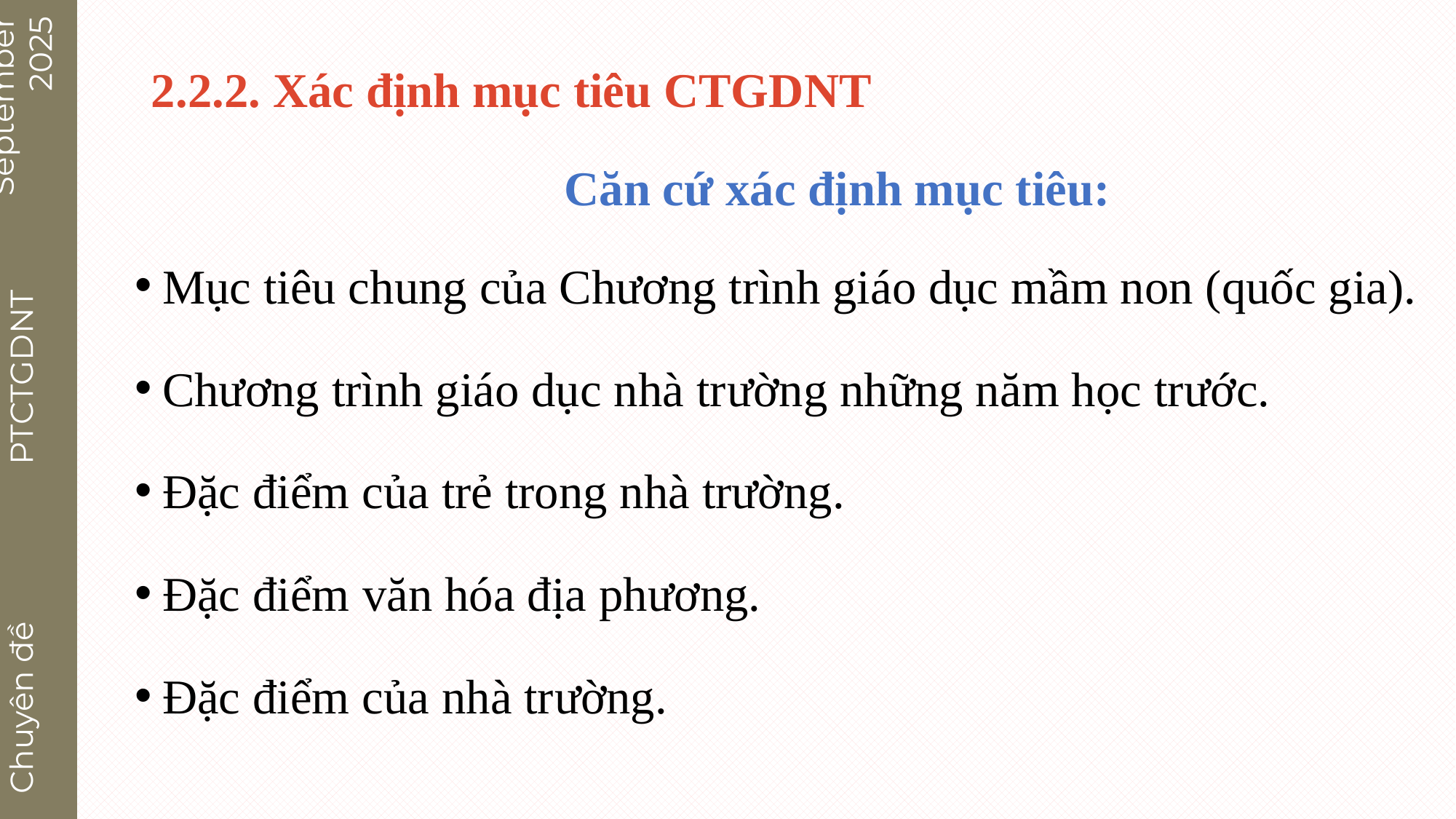

2.2.2. Xác định mục tiêu CTGDNT
September 2025
Căn cứ xác định mục tiêu:
Mục tiêu chung của Chương trình giáo dục mầm non (quốc gia).
Chương trình giáo dục nhà trường những năm học trước.
Đặc điểm của trẻ trong nhà trường.
Đặc điểm văn hóa địa phương.
Đặc điểm của nhà trường.

PTCTGDNT
Chuyên đề